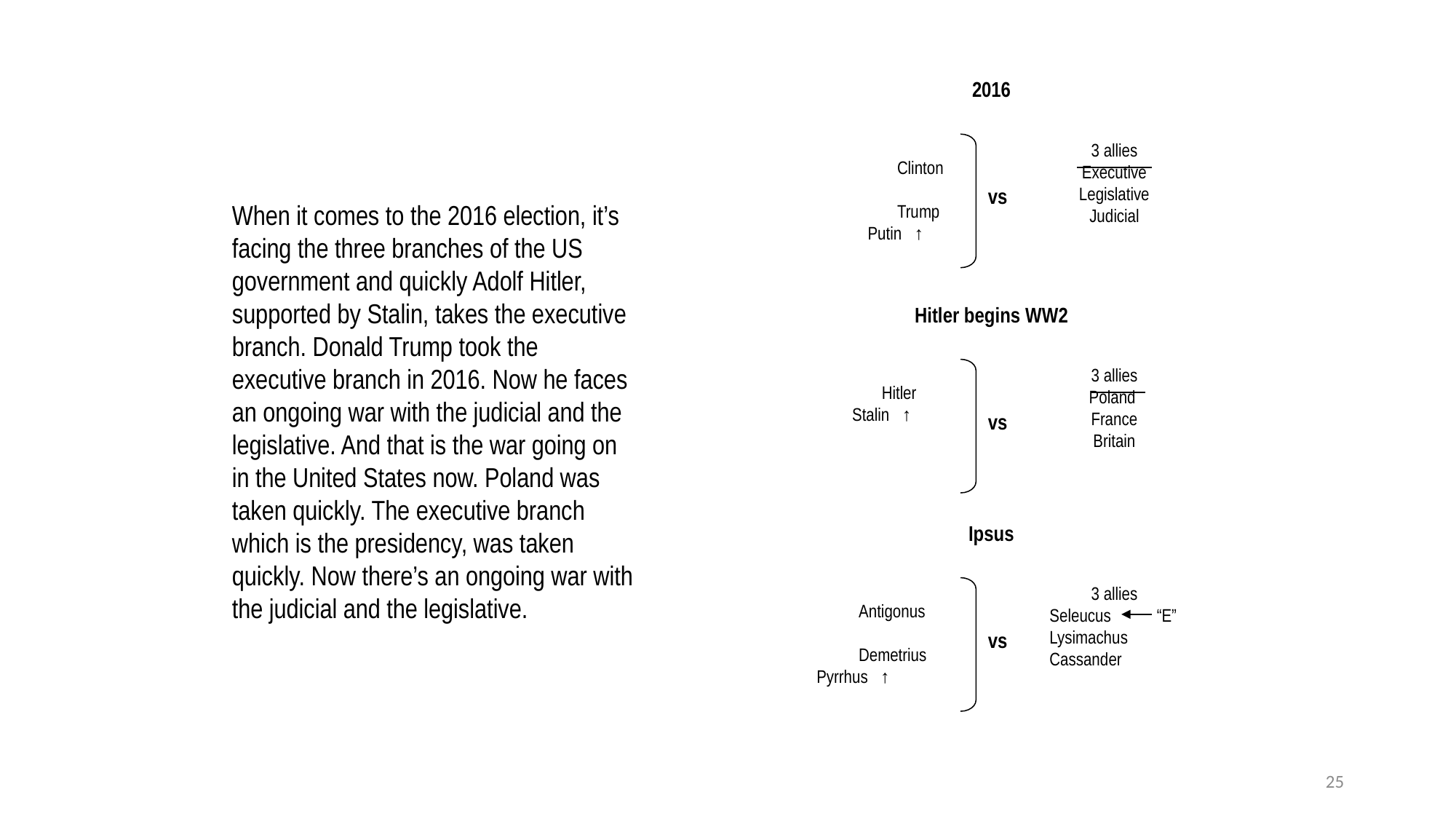

2016

3 allies
Executive
Legislative
Judicial
	Clinton                                                          	Trump
                   Putin   ↑

vs
Hitler begins WW2

3 allies
Poland
France
Britain
	Hitler
                   Stalin   ↑

vs
Ipsus

3 allies
Seleucus           “E”
Lysimachus
Cassander

	Antigonus                                                           	Demetrius
                Pyrrhus   ↑

vs
When it comes to the 2016 election, it’s facing the three branches of the US government and quickly Adolf Hitler, supported by Stalin, takes the executive branch. Donald Trump took the executive branch in 2016. Now he faces an ongoing war with the judicial and the legislative. And that is the war going on in the United States now. Poland was taken quickly. The executive branch which is the presidency, was taken quickly. Now there’s an ongoing war with the judicial and the legislative.

25